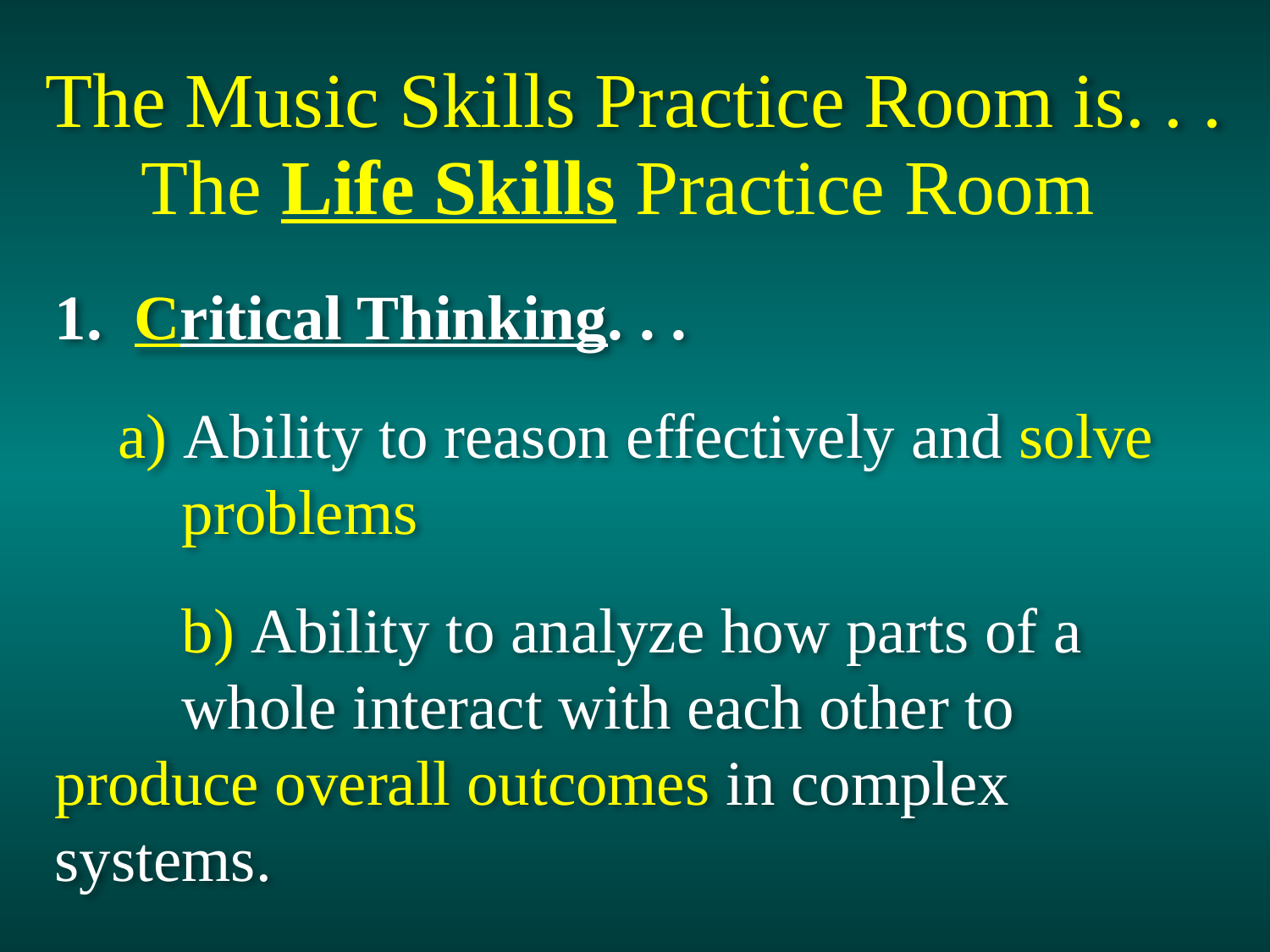

The Music Skills Practice Room is. . .
The Life Skills Practice Room
1.  Critical Thinking. . .

a) Ability to reason effectively and solve
	problems

	b) Ability to analyze how parts of a 	whole interact with each other to 	produce overall outcomes in complex 	systems.